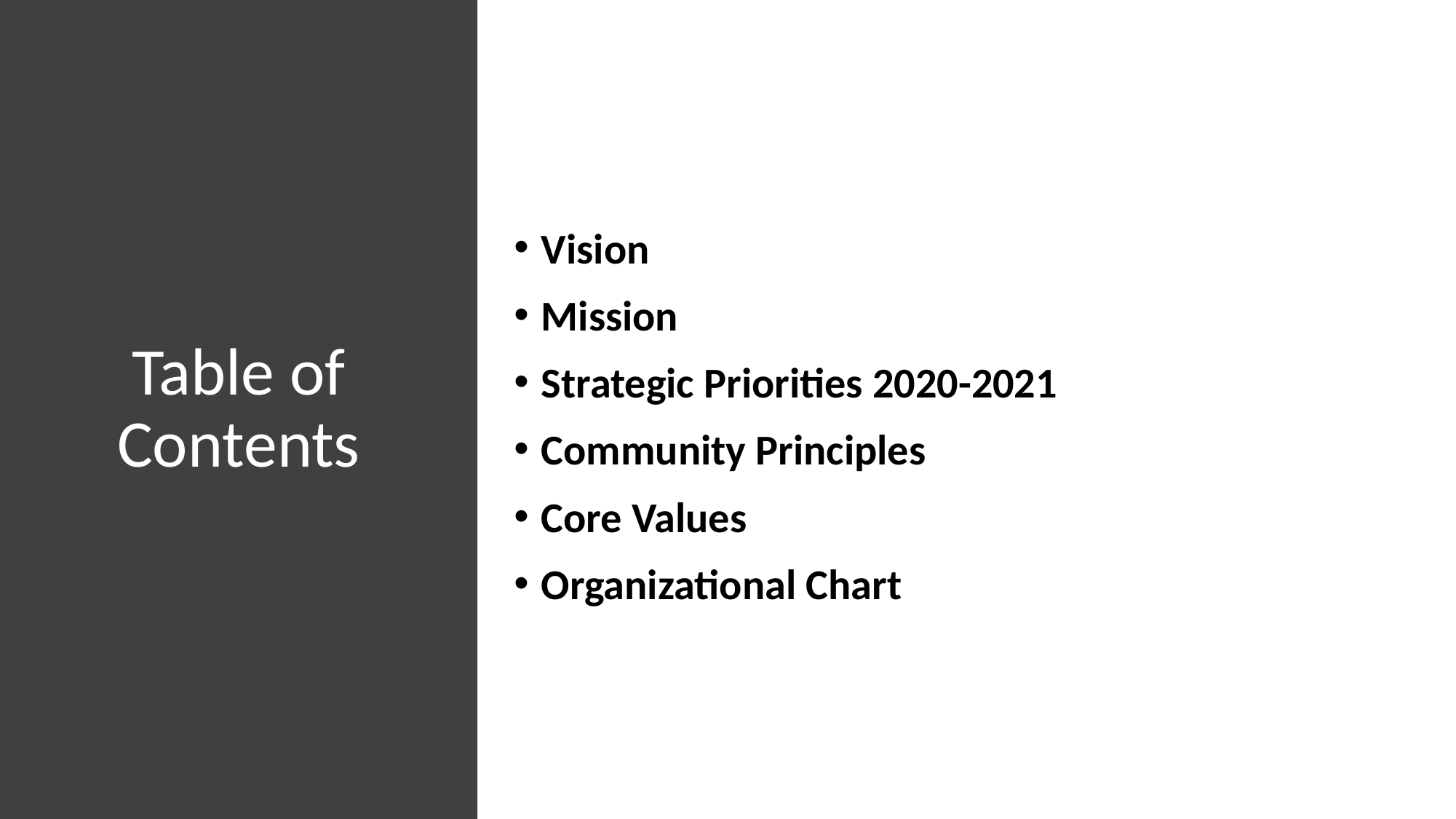

# Table of Contents
Vision
Mission
Strategic Priorities 2020-2021
Community Principles
Core Values
Organizational Chart